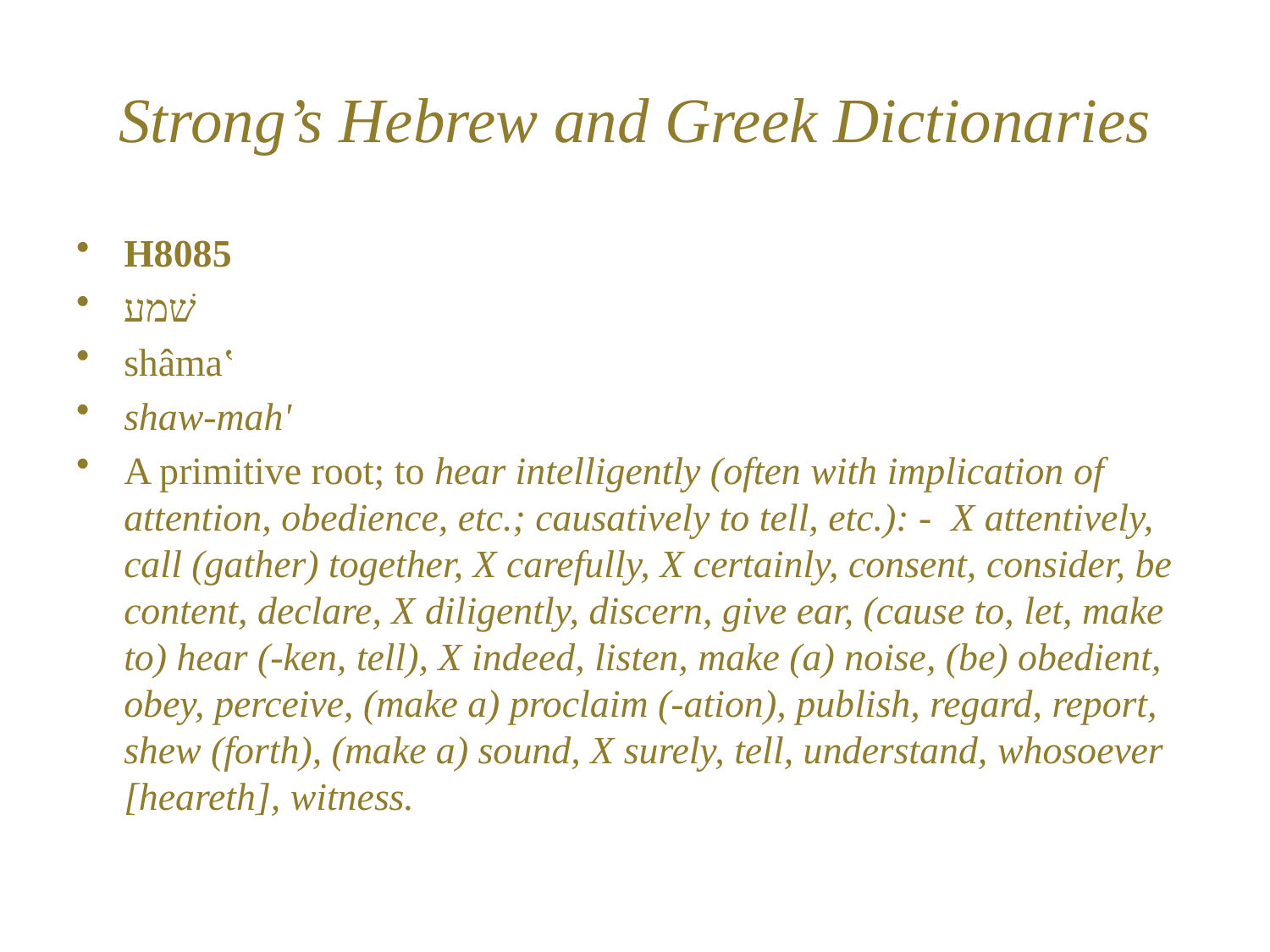

# Strong’s Hebrew and Greek Dictionaries
H8085
שׁמע
shâma‛
shaw-mah'
A primitive root; to hear intelligently (often with implication of attention, obedience, etc.; causatively to tell, etc.): -  X attentively, call (gather) together, X carefully, X certainly, consent, consider, be content, declare, X diligently, discern, give ear, (cause to, let, make to) hear (-ken, tell), X indeed, listen, make (a) noise, (be) obedient, obey, perceive, (make a) proclaim (-ation), publish, regard, report, shew (forth), (make a) sound, X surely, tell, understand, whosoever [heareth], witness.